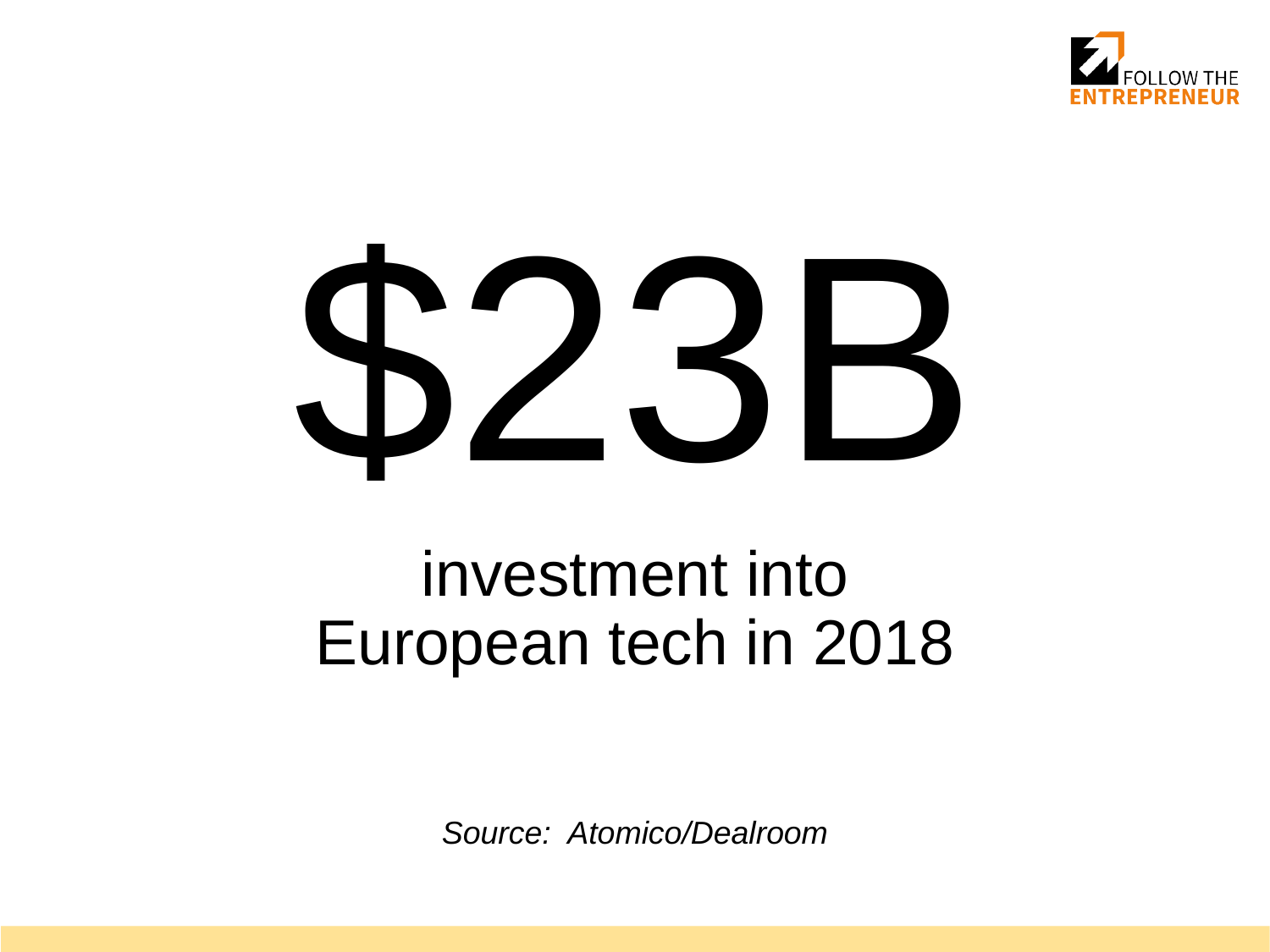

$23B
investment into
European tech in 2018
Source:  Atomico/Dealroom